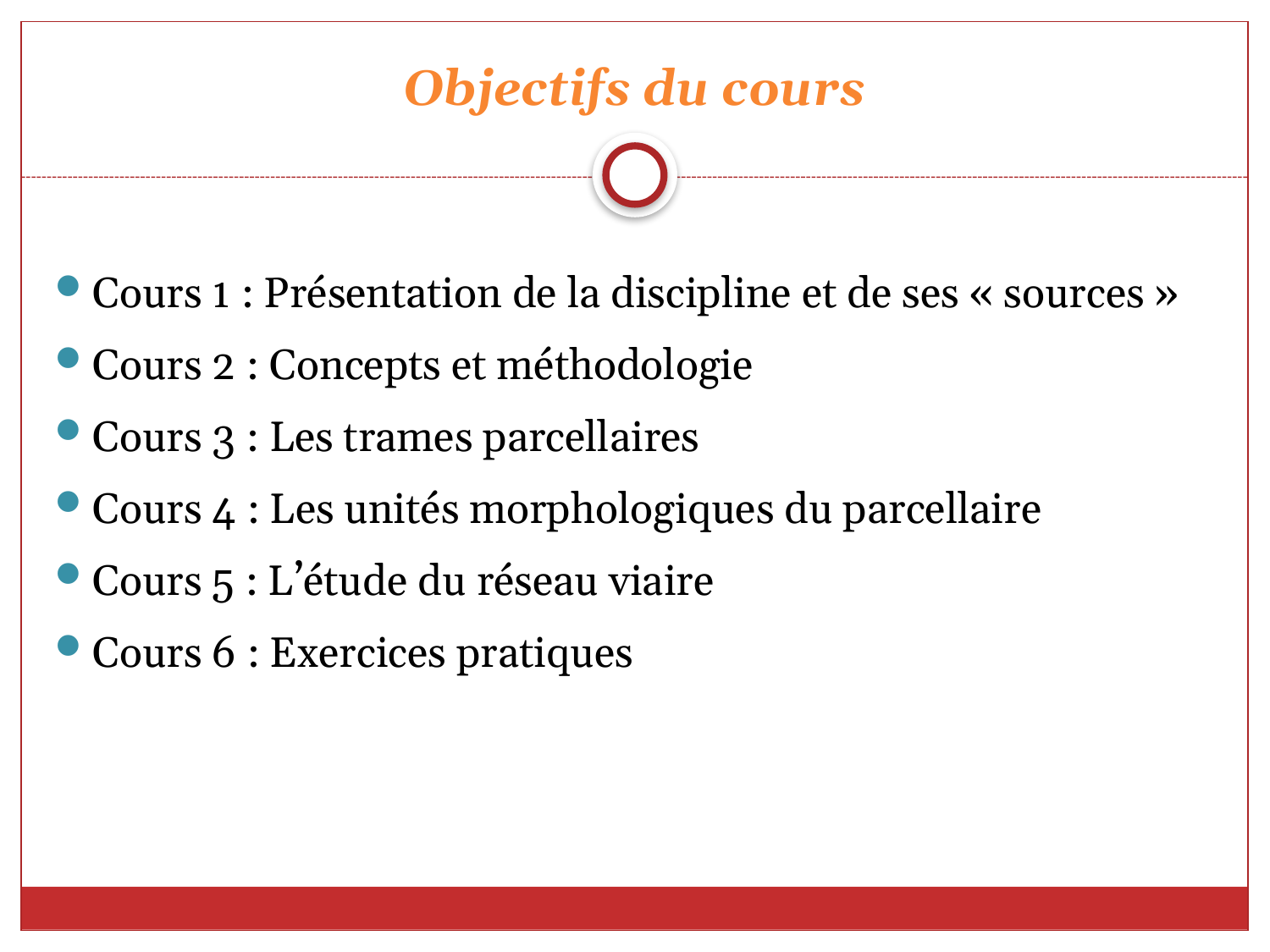

# Objectifs du cours
Cours 1 : Présentation de la discipline et de ses « sources »
Cours 2 : Concepts et méthodologie
Cours 3 : Les trames parcellaires
Cours 4 : Les unités morphologiques du parcellaire
Cours 5 : L’étude du réseau viaire
Cours 6 : Exercices pratiques